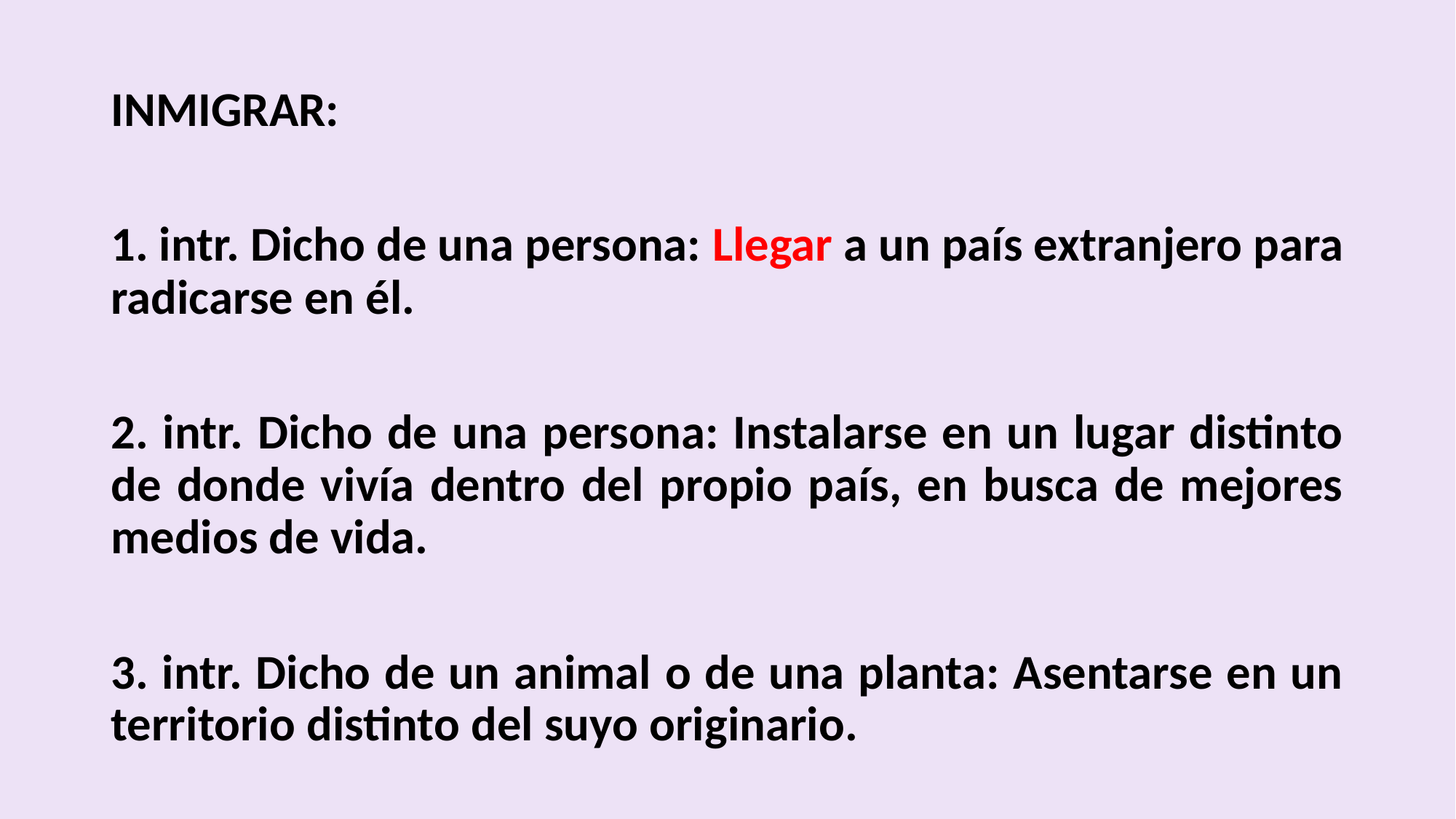

INMIGRAR:

1. intr. Dicho de una persona: Llegar a un país extranjero para radicarse en él.

2. intr. Dicho de una persona: Instalarse en un lugar distinto de donde vivía dentro del propio país, en busca de mejores medios de vida.

3. intr. Dicho de un animal o de una planta: Asentarse en un territorio distinto del suyo originario.